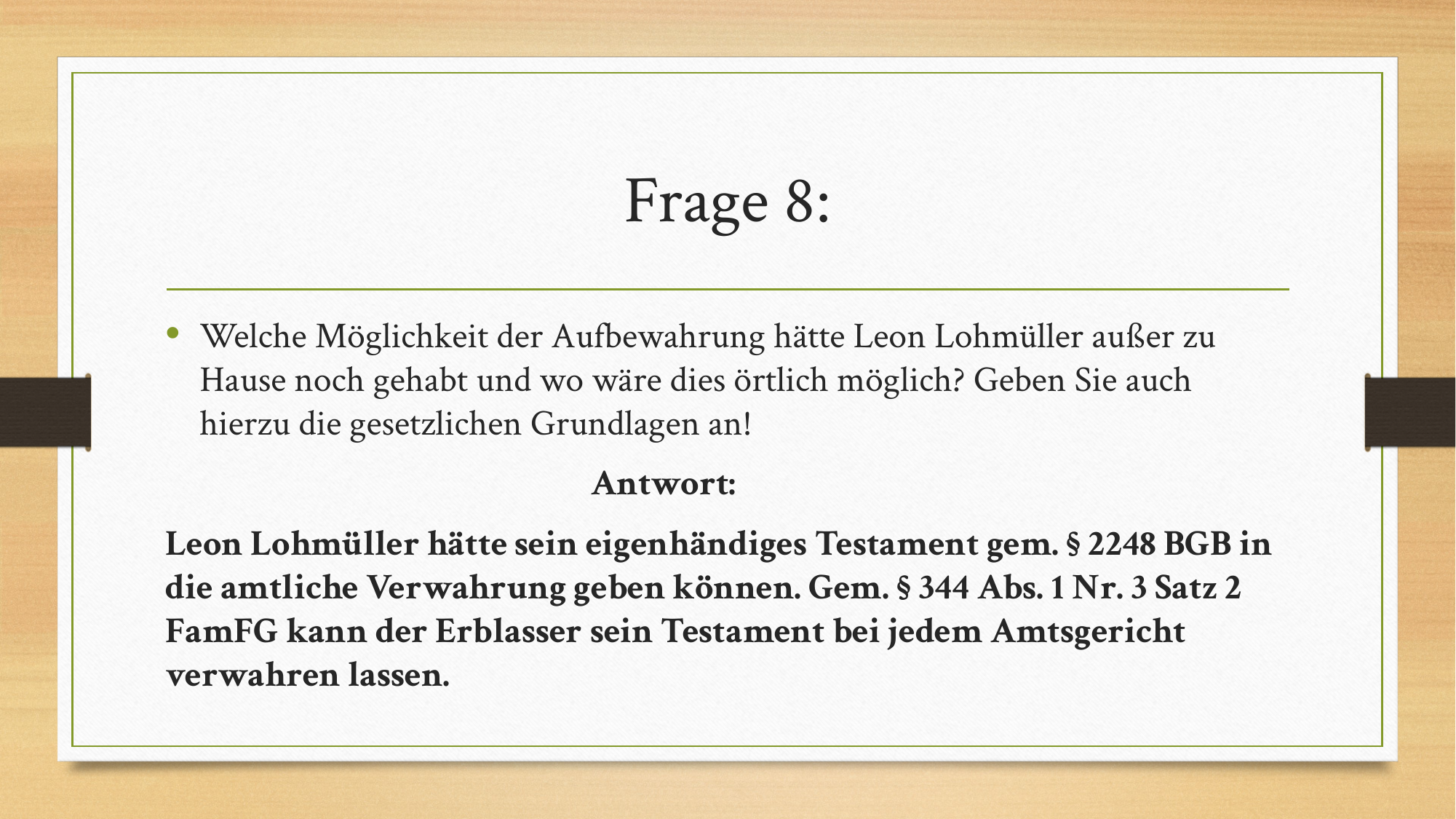

# Frage 8:
Welche Möglichkeit der Aufbewahrung hätte Leon Lohmüller außer zu Hause noch gehabt und wo wäre dies örtlich möglich? Geben Sie auch hierzu die gesetzlichen Grundlagen an!
                                                    Antwort:
Leon Lohmüller hätte sein eigenhändiges Testament gem. § 2248 BGB in die amtliche Verwahrung geben können. Gem. § 344 Abs. 1 Nr. 3 Satz 2 FamFG kann der Erblasser sein Testament bei jedem Amtsgericht verwahren lassen.